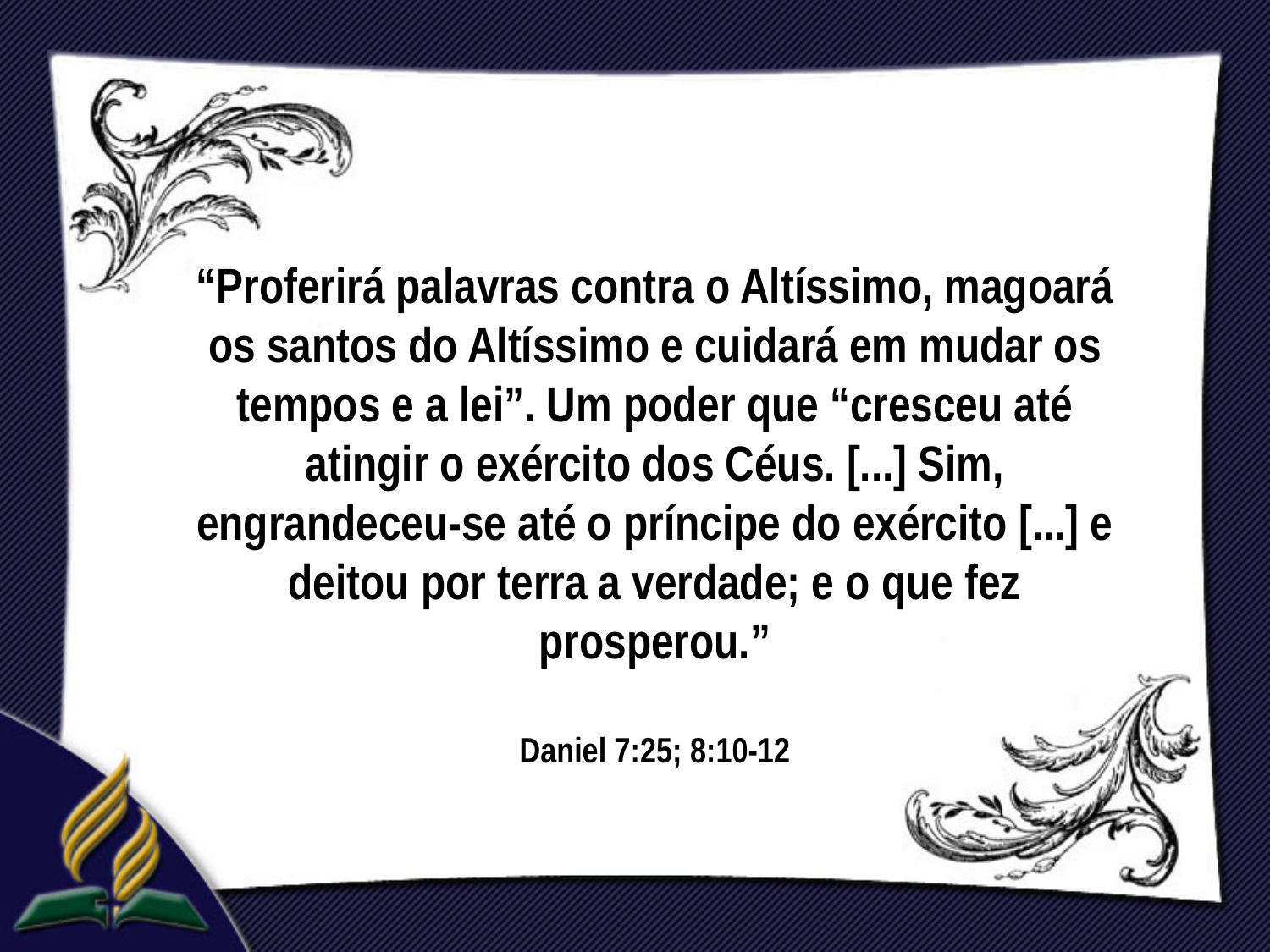

“Proferirá palavras contra o Altíssimo, magoará os santos do Altíssimo e cuidará em mudar os tempos e a lei”. Um poder que “cresceu até atingir o exército dos Céus. [...] Sim, engrandeceu-se até o príncipe do exército [...] e deitou por terra a verdade; e o que fez prosperou.”

Daniel 7:25; 8:10-12